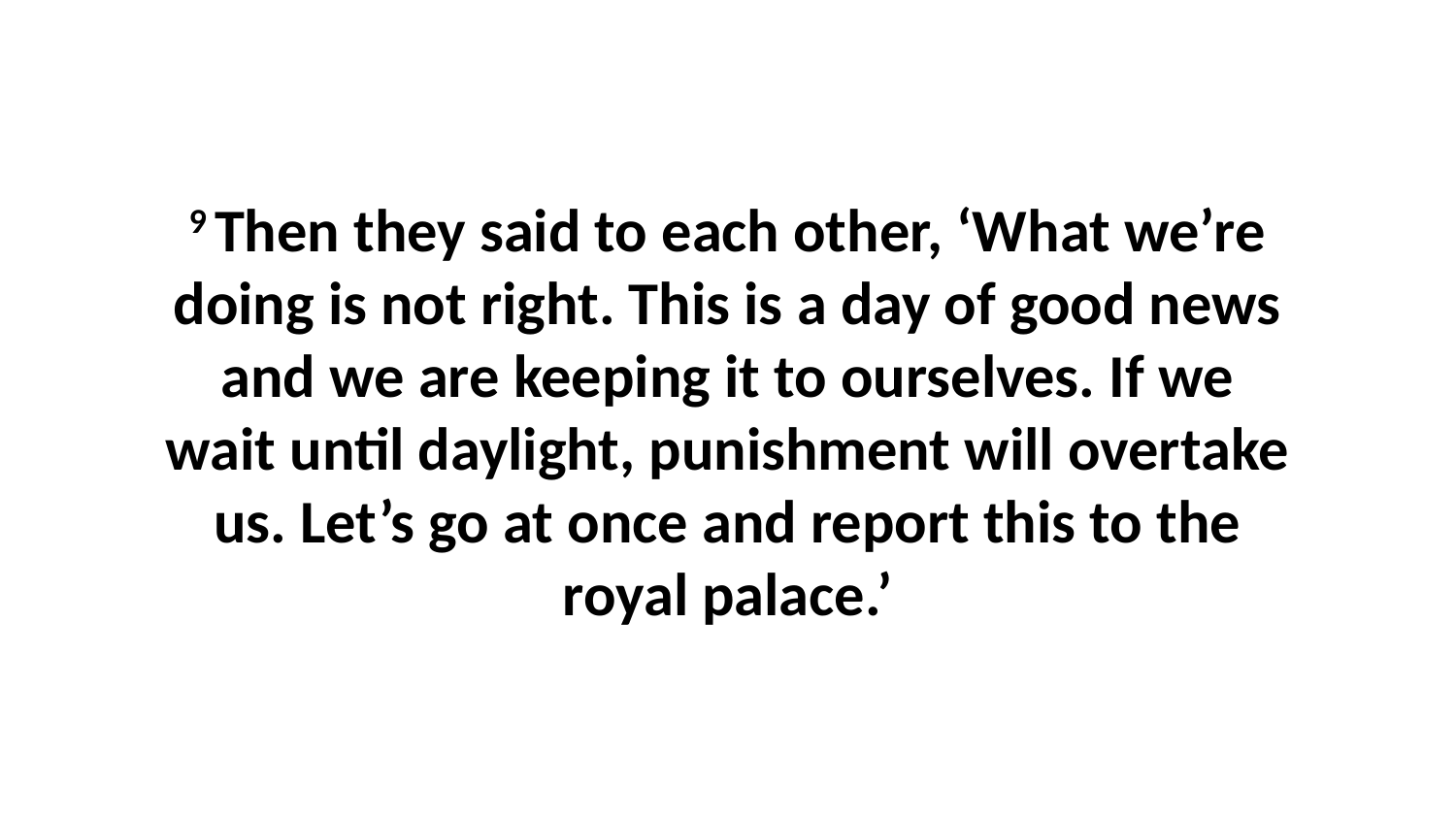

9 Then they said to each other, ‘What we’re doing is not right. This is a day of good news and we are keeping it to ourselves. If we wait until daylight, punishment will overtake us. Let’s go at once and report this to the royal palace.’